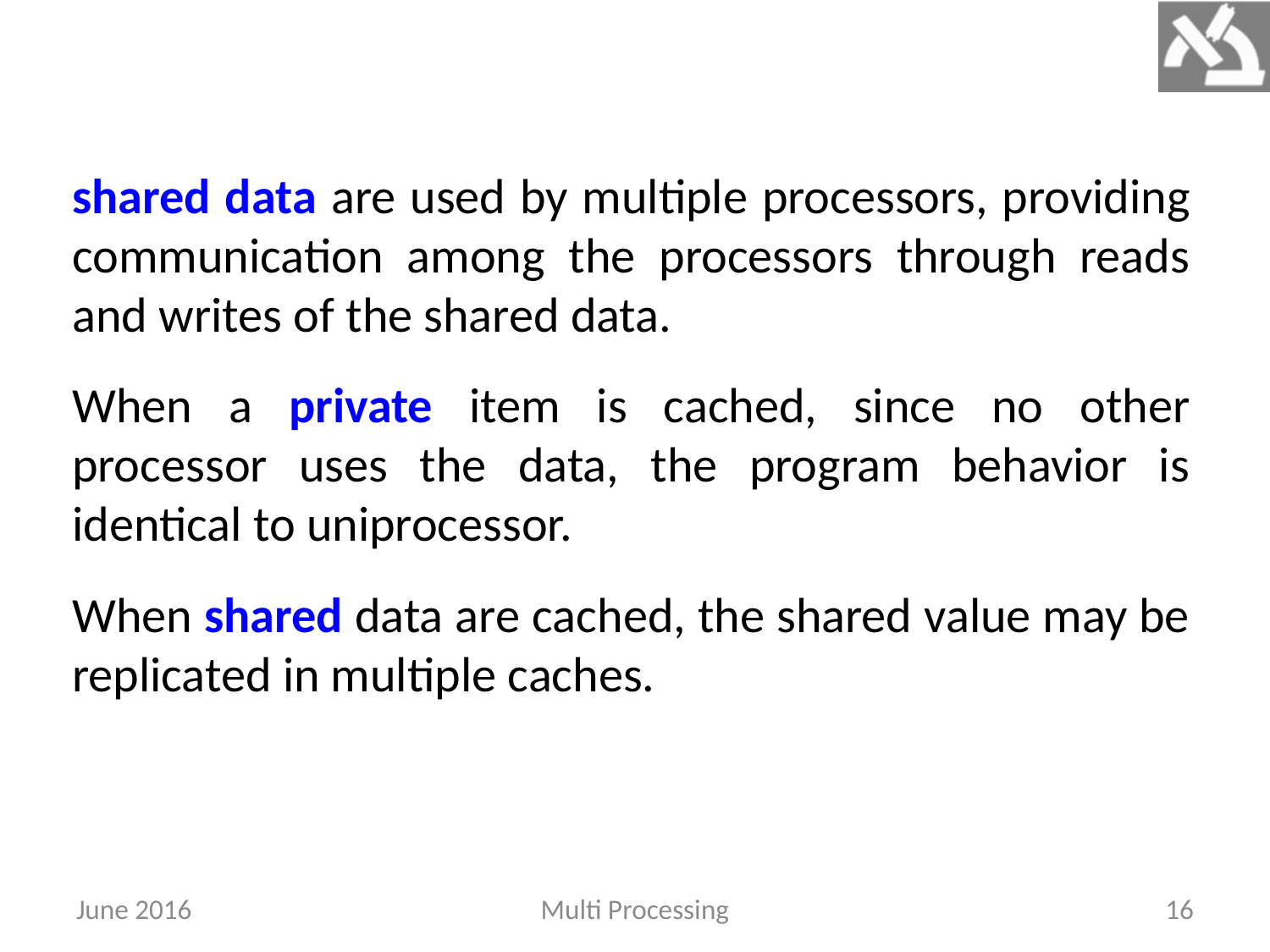

shared data are used by multiple processors, providing communication among the processors through reads and writes of the shared data.
When a private item is cached, since no other processor uses the data, the program behavior is identical to uniprocessor.
When shared data are cached, the shared value may be replicated in multiple caches.
June 2016
Multi Processing
16